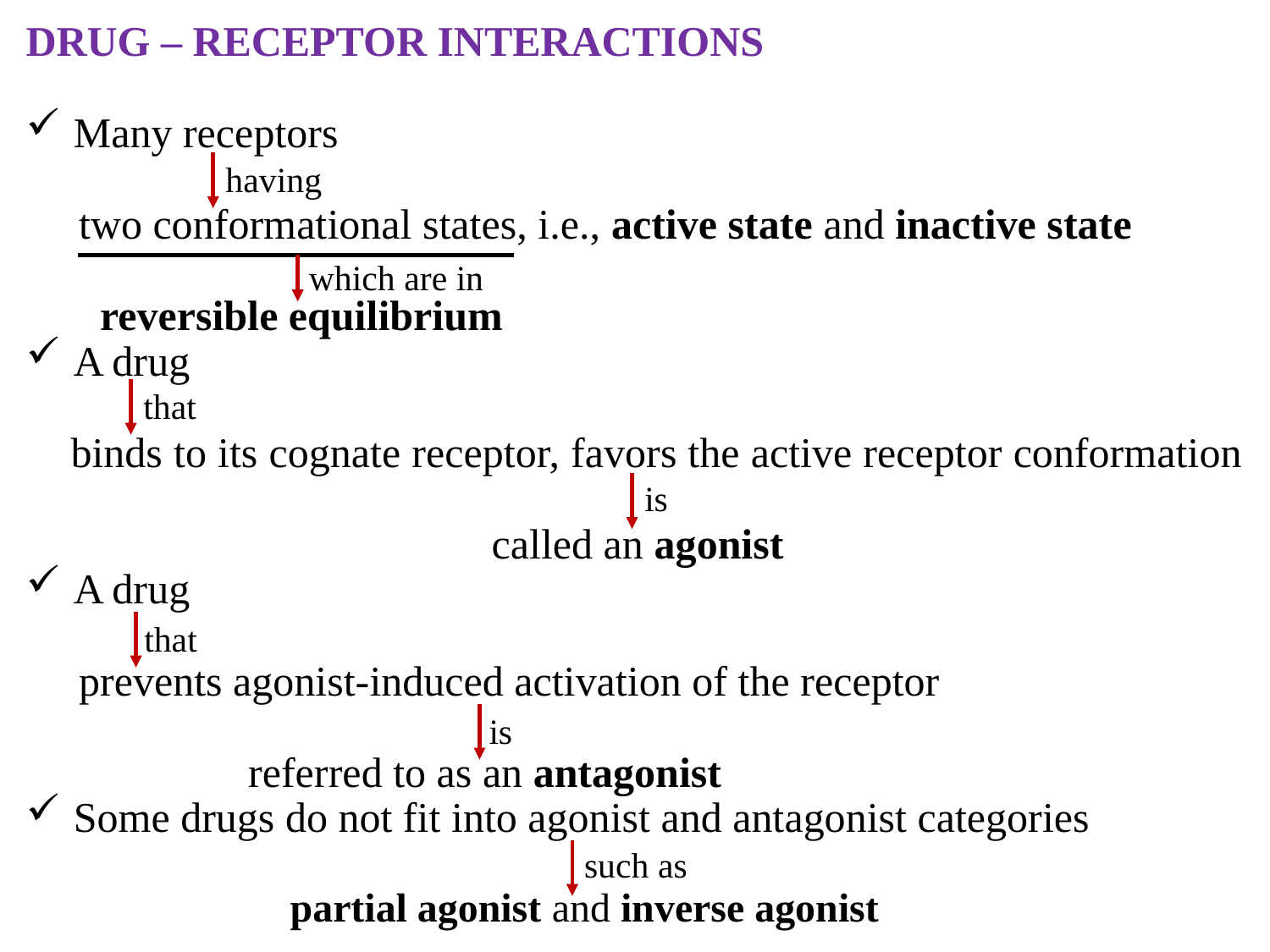

DRUG – RECEPTOR INTERACTIONS

Many receptors

     two conformational states, i.e., active state and inactive state

       reversible equilibrium
A drug

    binds to its cognate receptor, favors the active receptor conformation

                                            called an agonist
A drug

     prevents agonist-induced activation of the receptor

                     referred to as an antagonist
Some drugs do not fit into agonist and antagonist categories

                          partial agonist and inverse agonist
having
which are in
that
is
that
is
such as